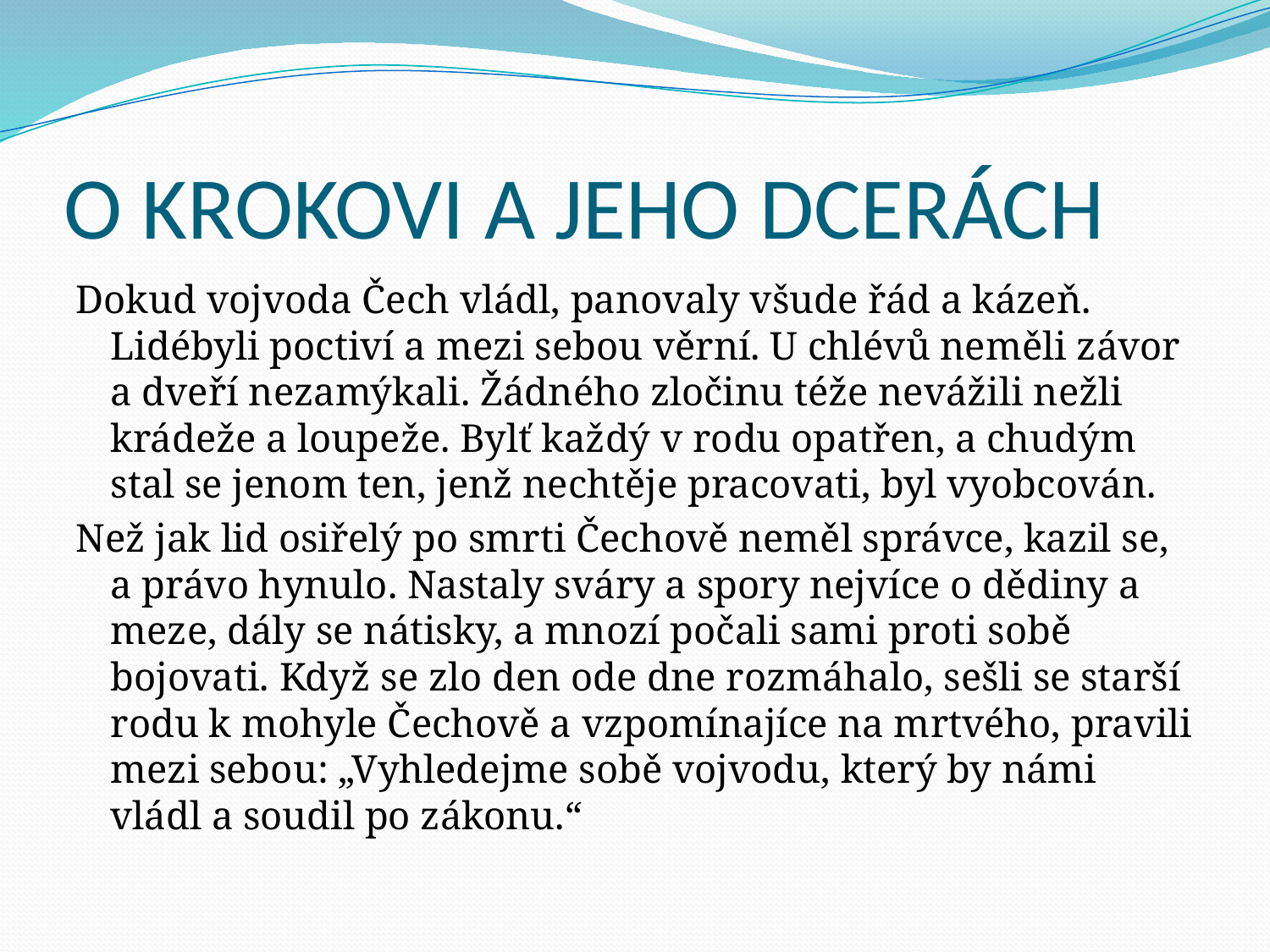

# O KROKOVI A JEHO DCERÁCH
Dokud vojvoda Čech vládl, panovaly všude řád a kázeň. Lidébyli poctiví a mezi sebou věrní. U chlévů neměli závor a dveří nezamýkali. Žádného zločinu téže nevážili nežli krádeže a loupeže. Bylť každý v rodu opatřen, a chudým stal se jenom ten, jenž nechtěje pracovati, byl vyobcován.
Než jak lid osiřelý po smrti Čechově neměl správce, kazil se, a právo hynulo. Nastaly sváry a spory nejvíce o dědiny a meze, dály se nátisky, a mnozí počali sami proti sobě bojovati. Když se zlo den ode dne rozmáhalo, sešli se starší rodu k mohyle Čechově a vzpomínajíce na mrtvého, pravili mezi sebou: „Vyhledejme sobě vojvodu, který by námi vládl a soudil po zákonu.“